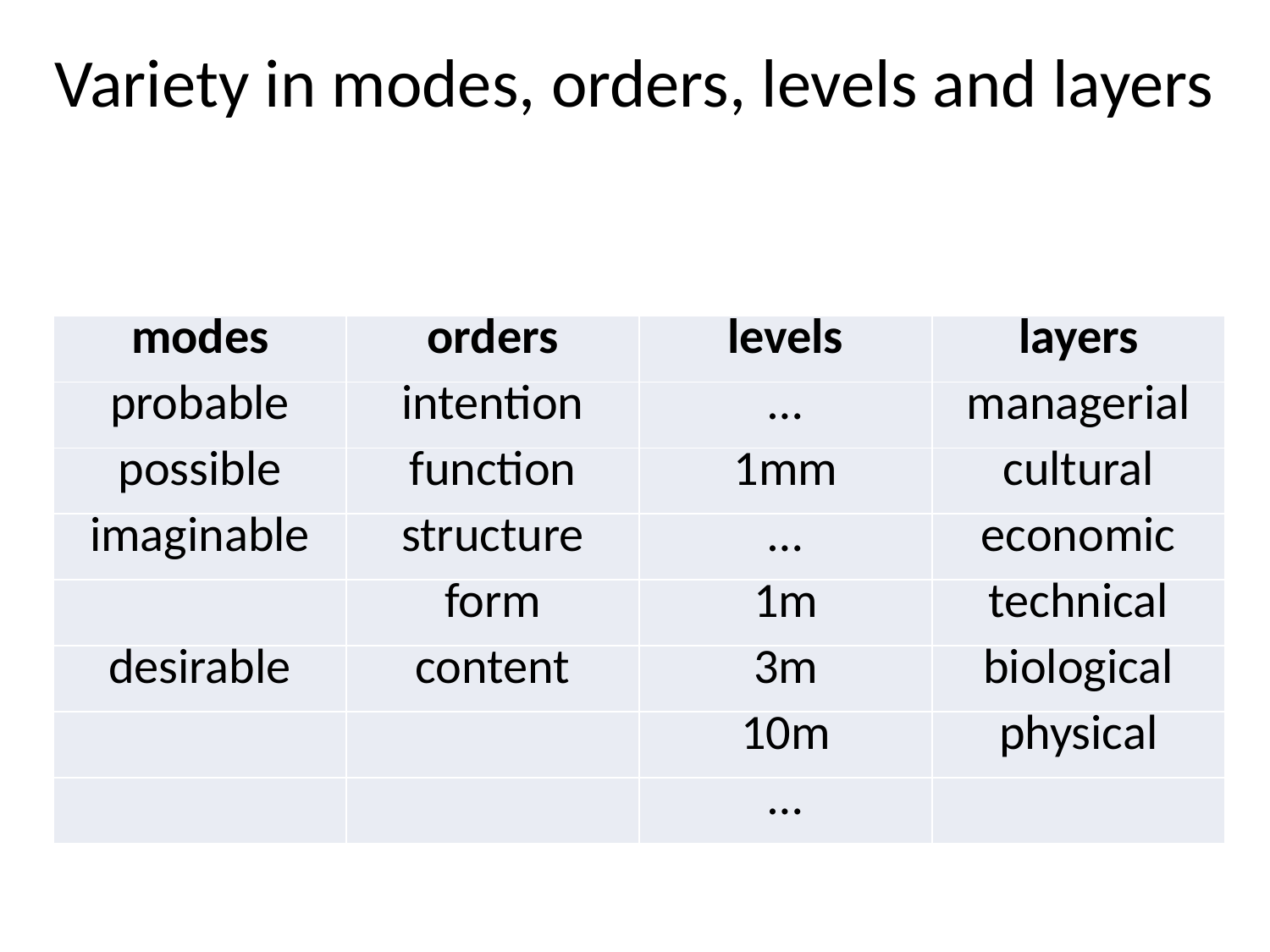

# Variety in modes, orders, levels and layers
| modes | orders | levels | layers |
| --- | --- | --- | --- |
| probable | intention | … | managerial |
| possible | function | 1mm | cultural |
| imaginable | structure | … | economic |
|  | form | 1m | technical |
| desirable | content | 3m | biological |
|  |  | 10m | physical |
|  |  | … |  |